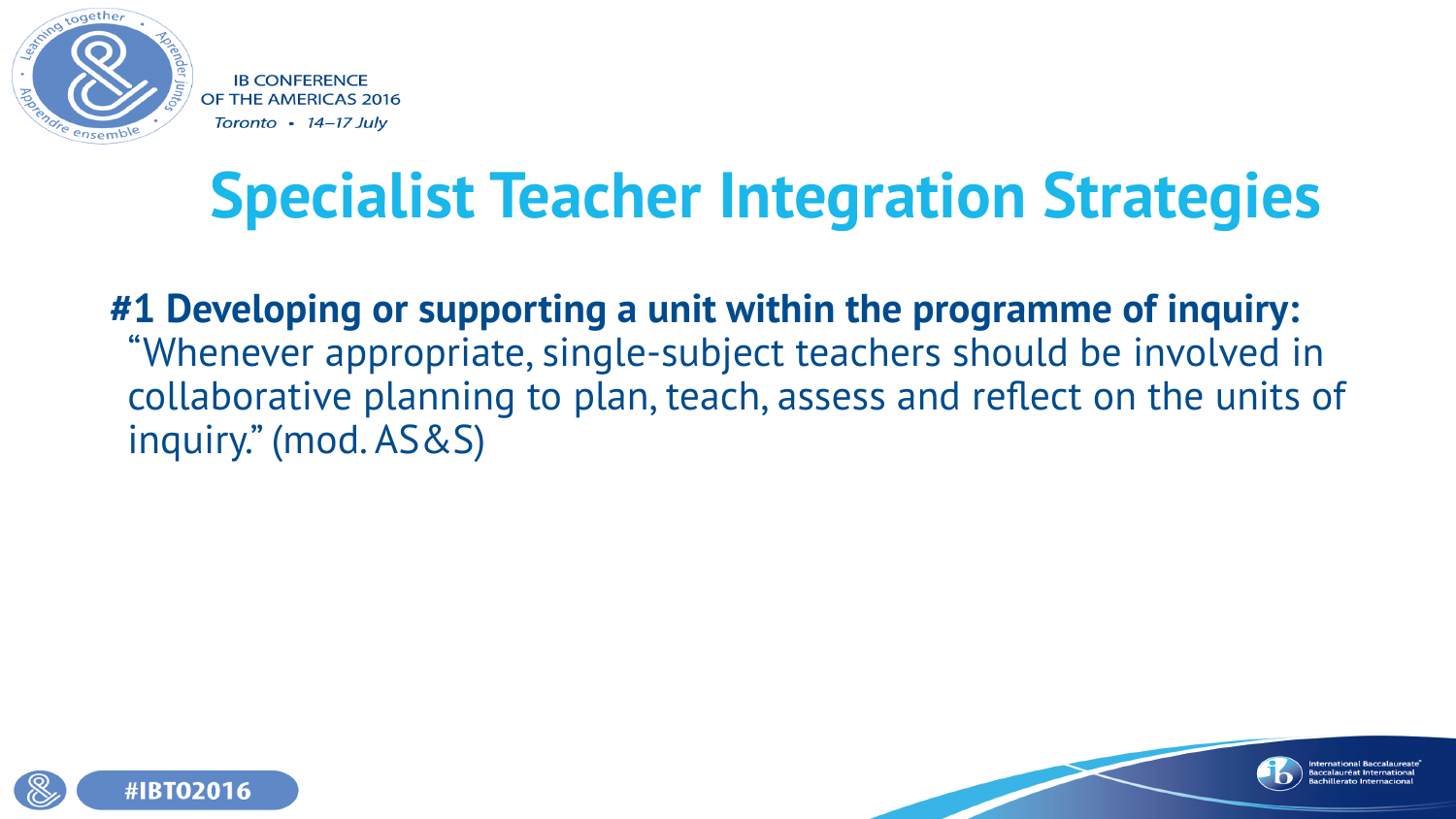

# Specialist Teacher Integration Strategies
#1 Developing or supporting a unit within the programme of inquiry: “Whenever appropriate, single-subject teachers should be involved in collaborative planning to plan, teach, assess and reflect on the units of inquiry.” (mod. AS&S)